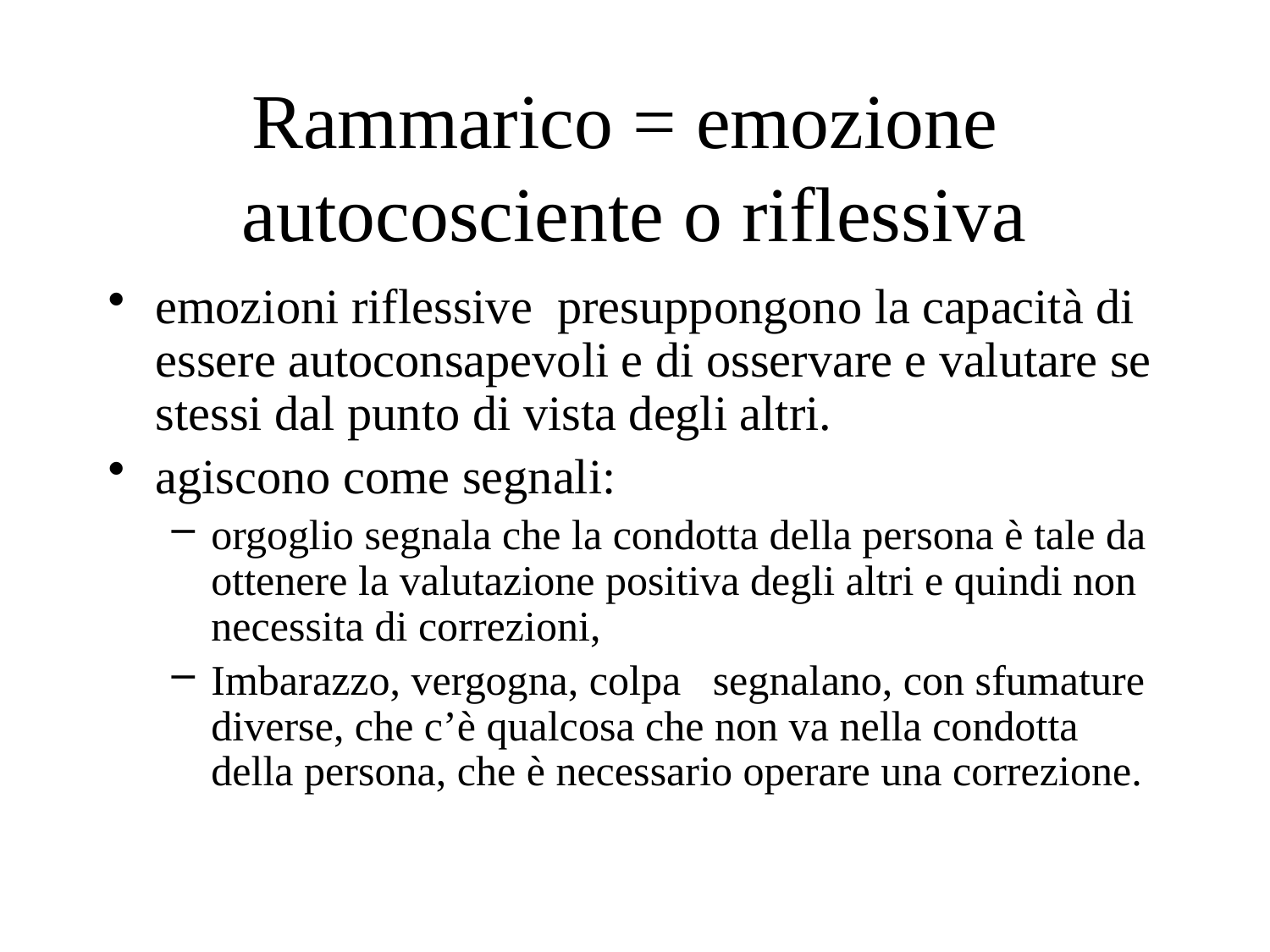

# Rammarico = emozione  autocosciente o riflessiva
emozioni riflessive  presuppongono la capacità di essere autoconsapevoli e di osservare e valutare se stessi dal punto di vista degli altri.
agiscono come segnali:
orgoglio segnala che la condotta della persona è tale da ottenere la valutazione positiva degli altri e quindi non necessita di correzioni,
Imbarazzo, vergogna, colpa   segnalano, con sfumature diverse, che c’è qualcosa che non va nella condotta della persona, che è necessario operare una correzione.